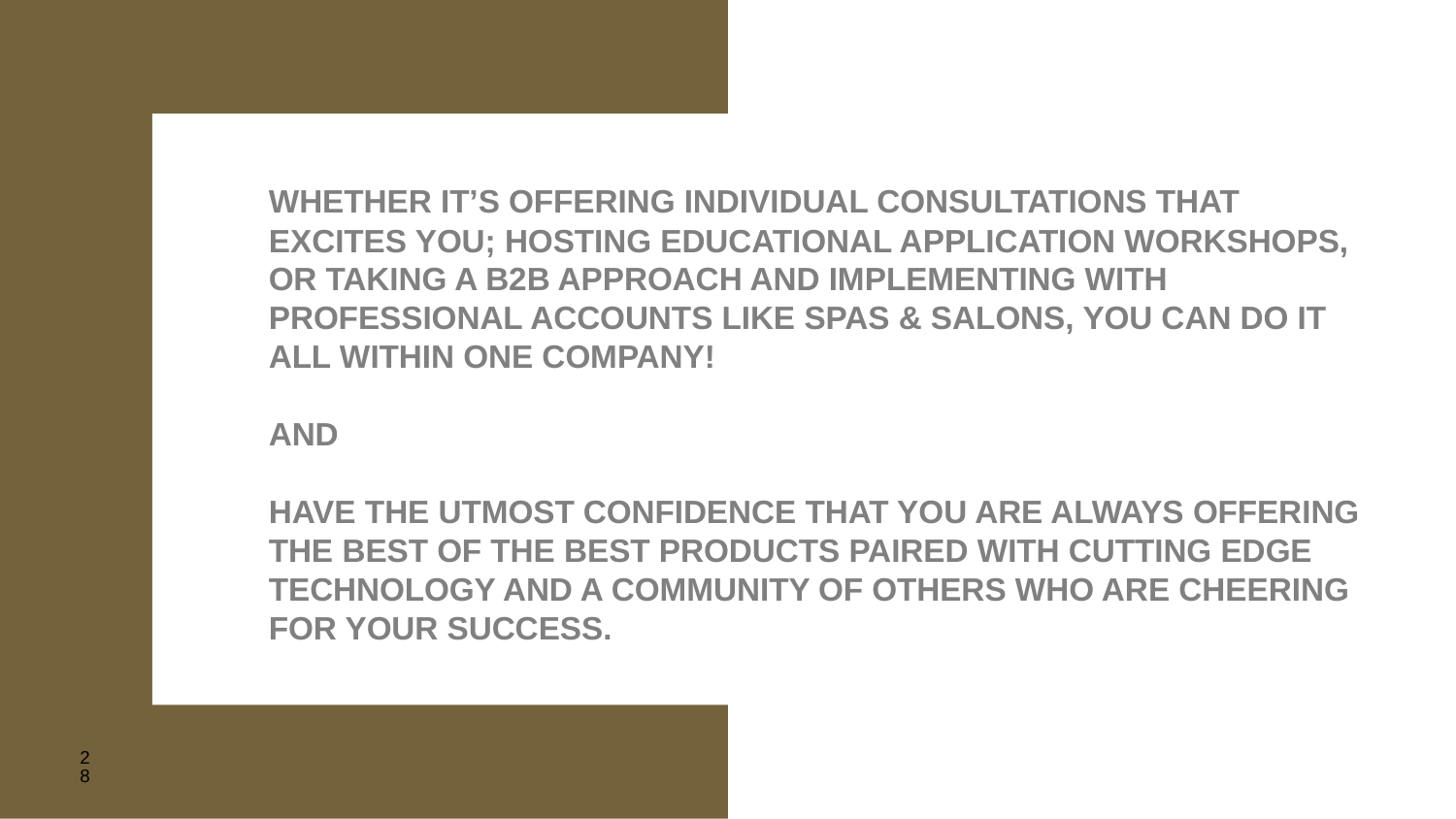

WHETHER IT’S OFFERING INDIVIDUAL CONSULTATIONS THAT EXCITES YOU; HOSTING EDUCATIONAL APPLICATION WORKSHOPS, OR TAKING A B2B APPROACH AND IMPLEMENTING WITH PROFESSIONAL ACCOUNTS LIKE SPAS & SALONS, YOU CAN DO IT ALL WITHIN ONE COMPANY!

AND

HAVE THE UTMOST CONFIDENCE THAT YOU ARE ALWAYS OFFERING THE BEST OF THE BEST PRODUCTS PAIRED WITH CUTTING EDGE TECHNOLOGY AND A COMMUNITY OF OTHERS WHO ARE CHEERING FOR YOUR SUCCESS.
28